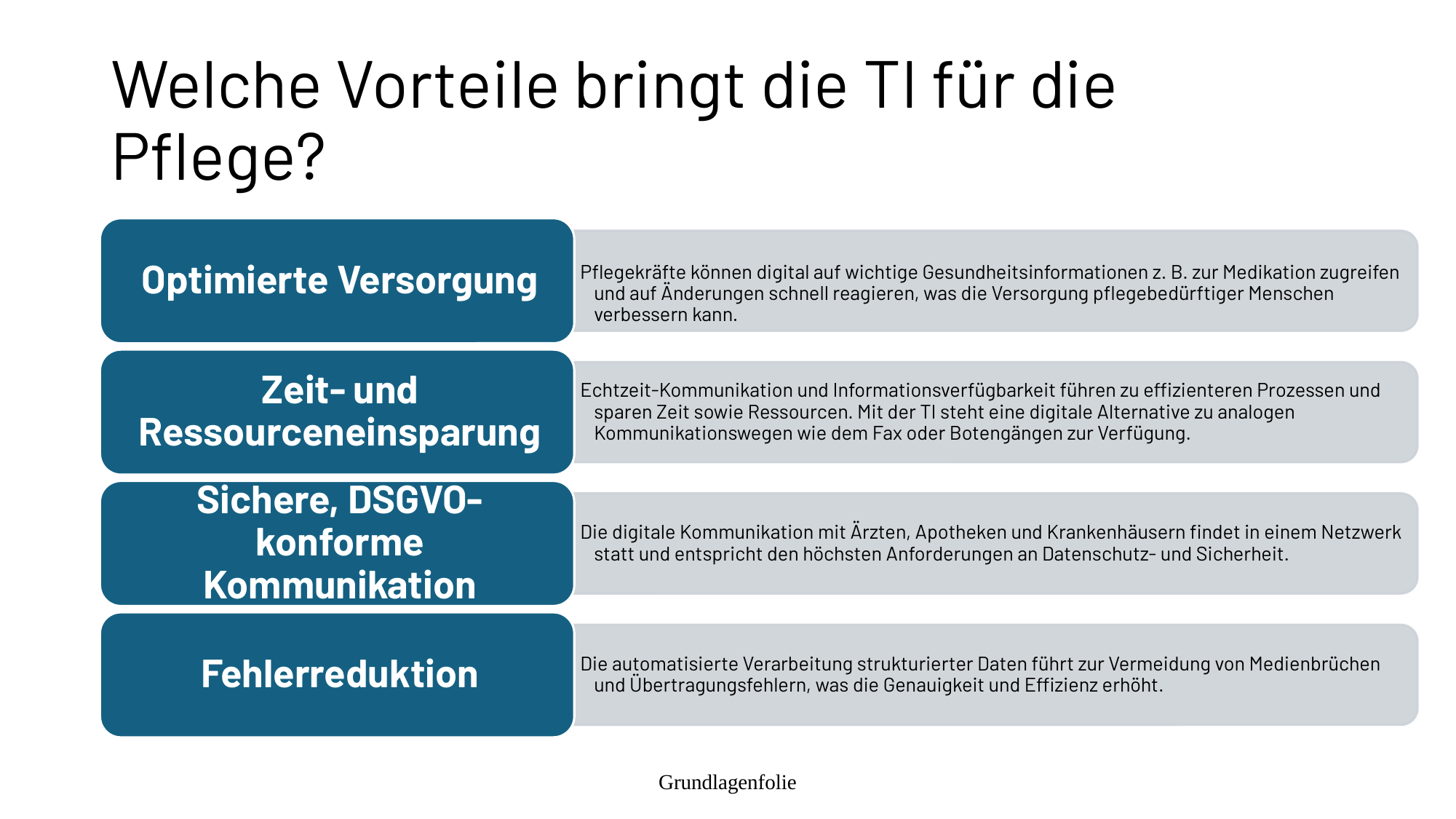

# Welche Vorteile bringt die TI für die Pflege?

Pflegekräfte können digital auf wichtige Gesundheitsinformationen z. B. zur Medikation zugreifen und auf Änderungen schnell reagieren, was die Versorgung pflegebedürftiger Menschen verbessern kann.
Optimierte Versorgung
Echtzeit-Kommunikation und Informationsverfügbarkeit führen zu effizienteren Prozessen und sparen Zeit sowie Ressourcen. Mit der TI steht eine digitale Alternative zu analogen Kommunikationswegen wie dem Fax oder Botengängen zur Verfügung.
Zeit- und Ressourceneinsparung
Die digitale Kommunikation mit Ärzten, Apotheken und Krankenhäusern findet in einem Netzwerk statt und entspricht den höchsten Anforderungen an Datenschutz- und Sicherheit.
Sichere, DSGVO-konforme Kommunikation
Die automatisierte Verarbeitung strukturierter Daten führt zur Vermeidung von Medienbrüchen und Übertragungsfehlern, was die Genauigkeit und Effizienz erhöht.
Fehlerreduktion
Grundlagenfolie